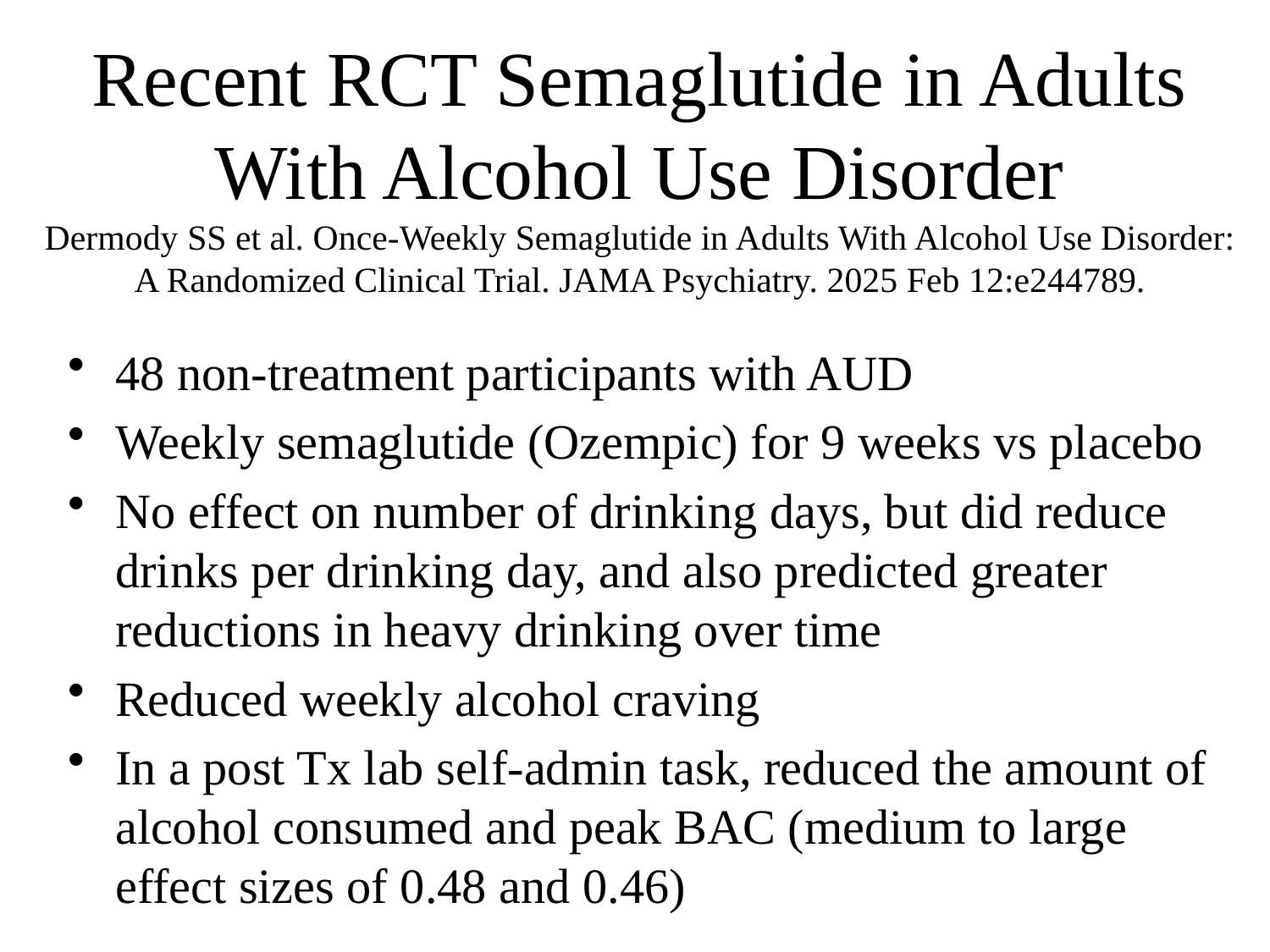

# Recent RCT Semaglutide in Adults With Alcohol Use Disorder Dermody SS et al. Once-Weekly Semaglutide in Adults With Alcohol Use Disorder: A Randomized Clinical Trial. JAMA Psychiatry. 2025 Feb 12:e244789.
48 non-treatment participants with AUD
Weekly semaglutide (Ozempic) for 9 weeks vs placebo
No effect on number of drinking days, but did reduce drinks per drinking day, and also predicted greater reductions in heavy drinking over time
Reduced weekly alcohol craving
In a post Tx lab self-admin task, reduced the amount of alcohol consumed and peak BAC (medium to large effect sizes of 0.48 and 0.46)